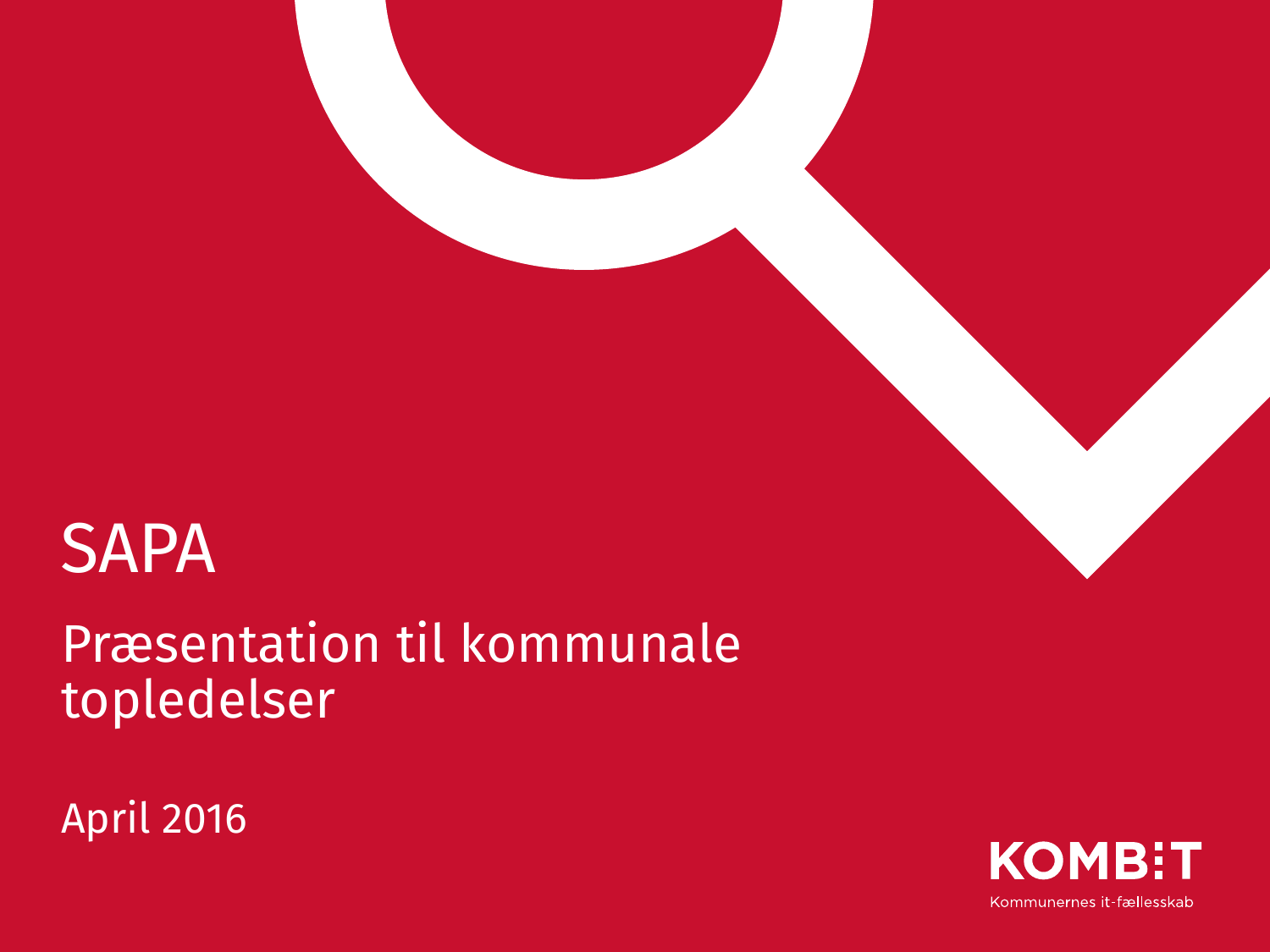

# SAPA
Præsentation til kommunale topledelser

April 2016